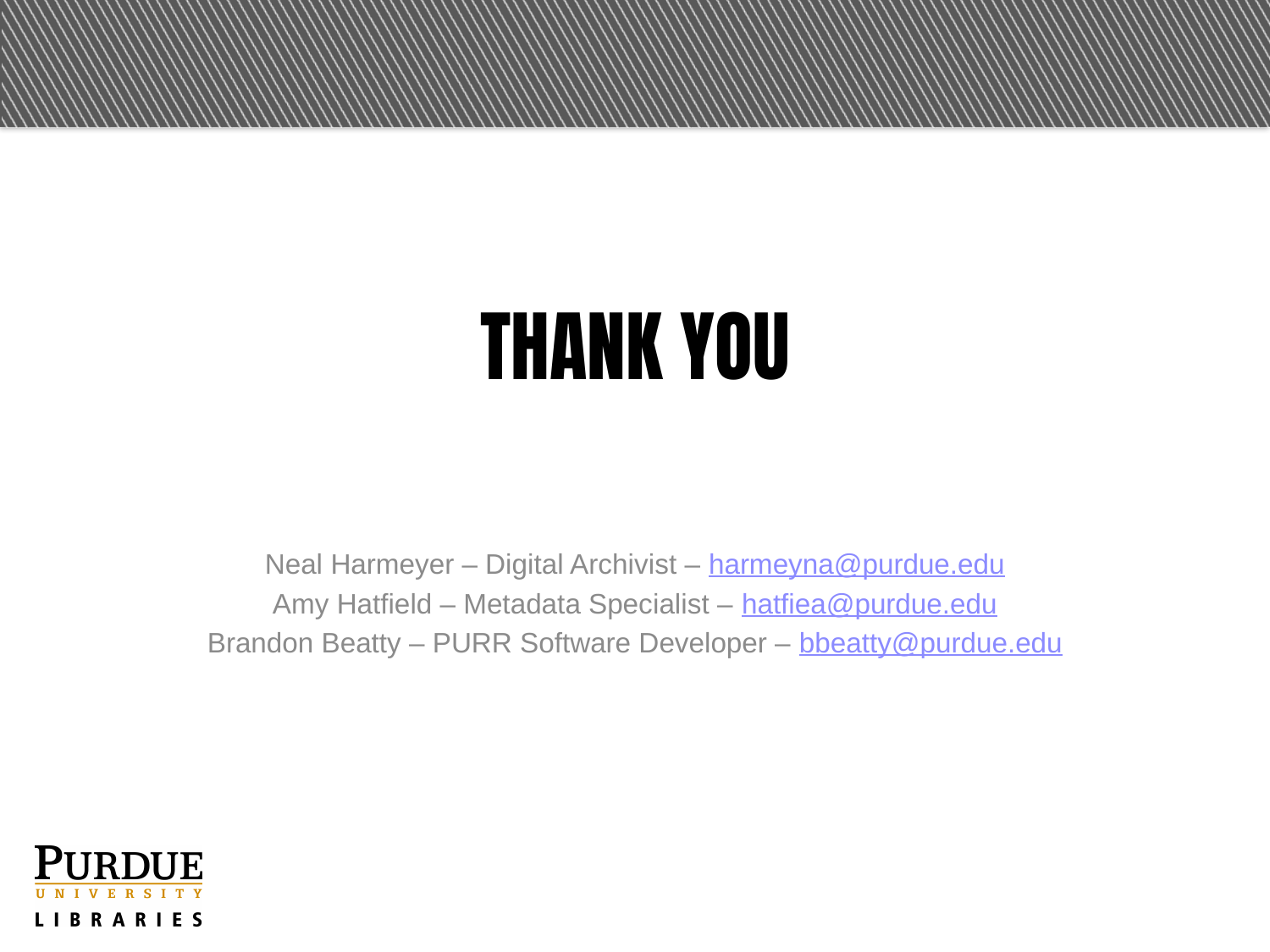

# Thank you
Neal Harmeyer – Digital Archivist – harmeyna@purdue.edu
Amy Hatfield – Metadata Specialist – hatfiea@purdue.edu
Brandon Beatty – PURR Software Developer – bbeatty@purdue.edu